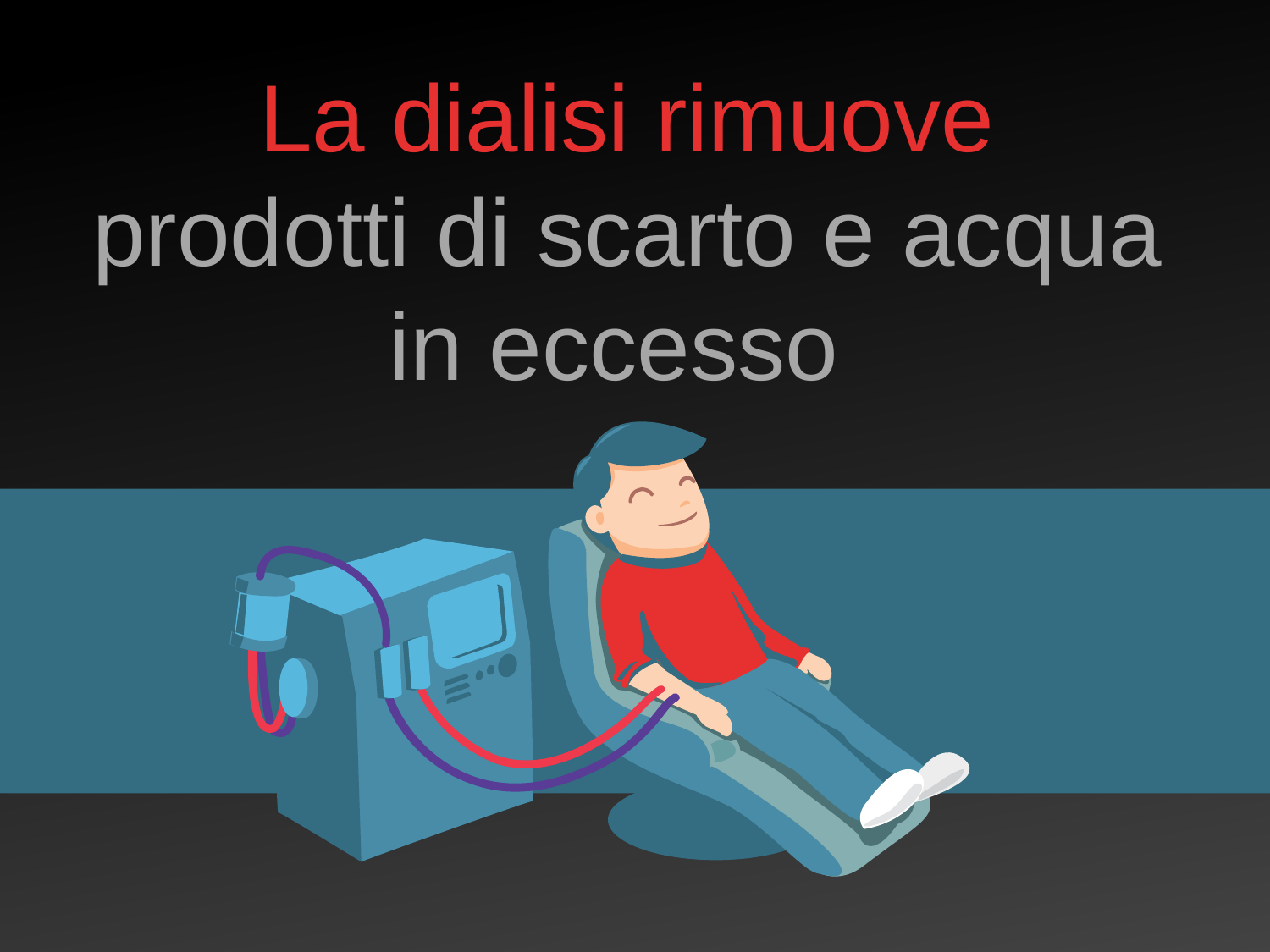

La dialisi rimuove
prodotti di scarto e acqua in eccesso